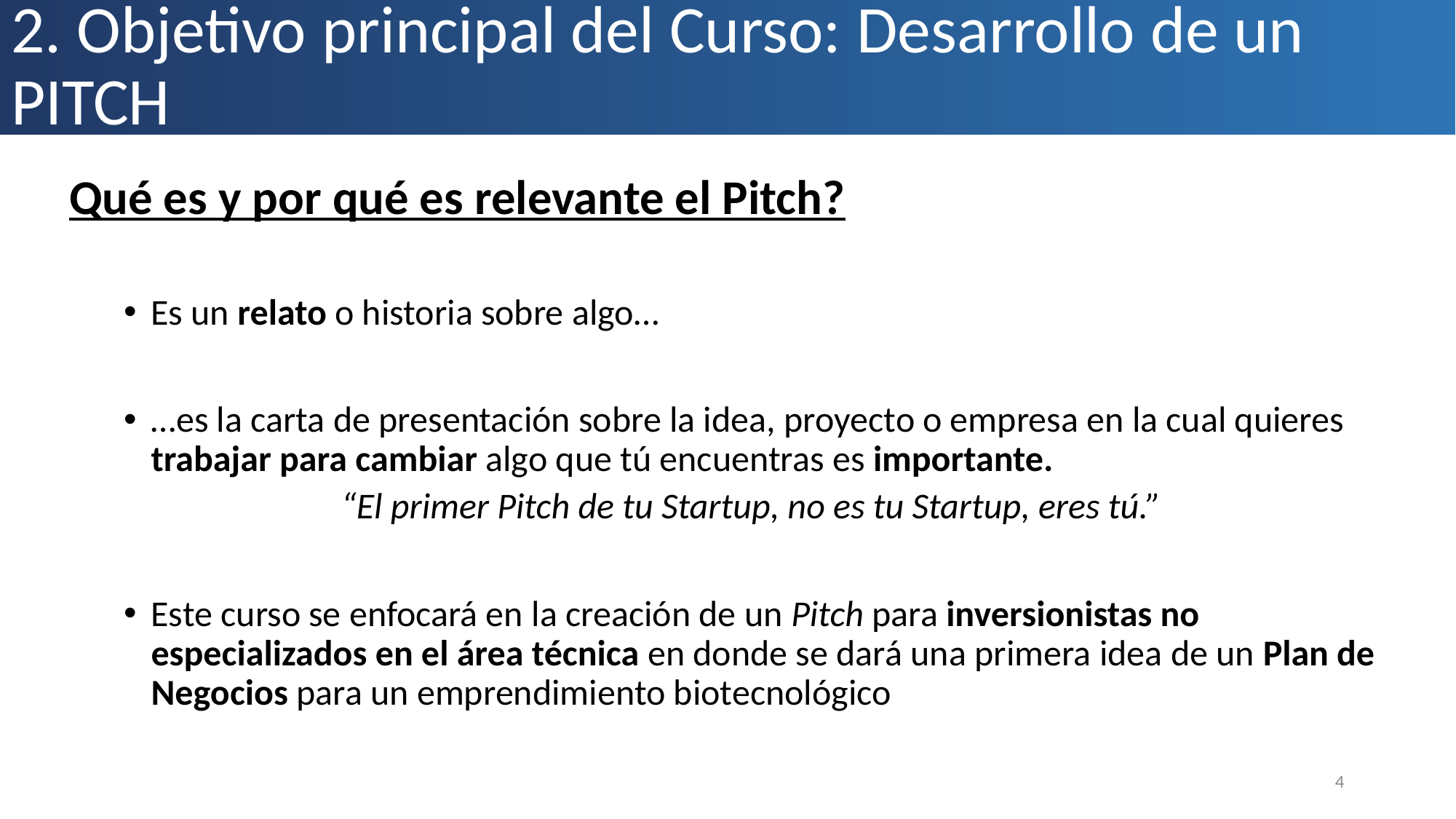

# 2. Objetivo principal del Curso: Desarrollo de un PITCH
Qué es y por qué es relevante el Pitch?

Es un relato o historia sobre algo…

…es la carta de presentación sobre la idea, proyecto o empresa en la cual quieres trabajar para cambiar algo que tú encuentras es importante.
“El primer Pitch de tu Startup, no es tu Startup, eres tú.”

Este curso se enfocará en la creación de un Pitch para inversionistas no especializados en el área técnica en donde se dará una primera idea de un Plan de Negocios para un emprendimiento biotecnológico

4